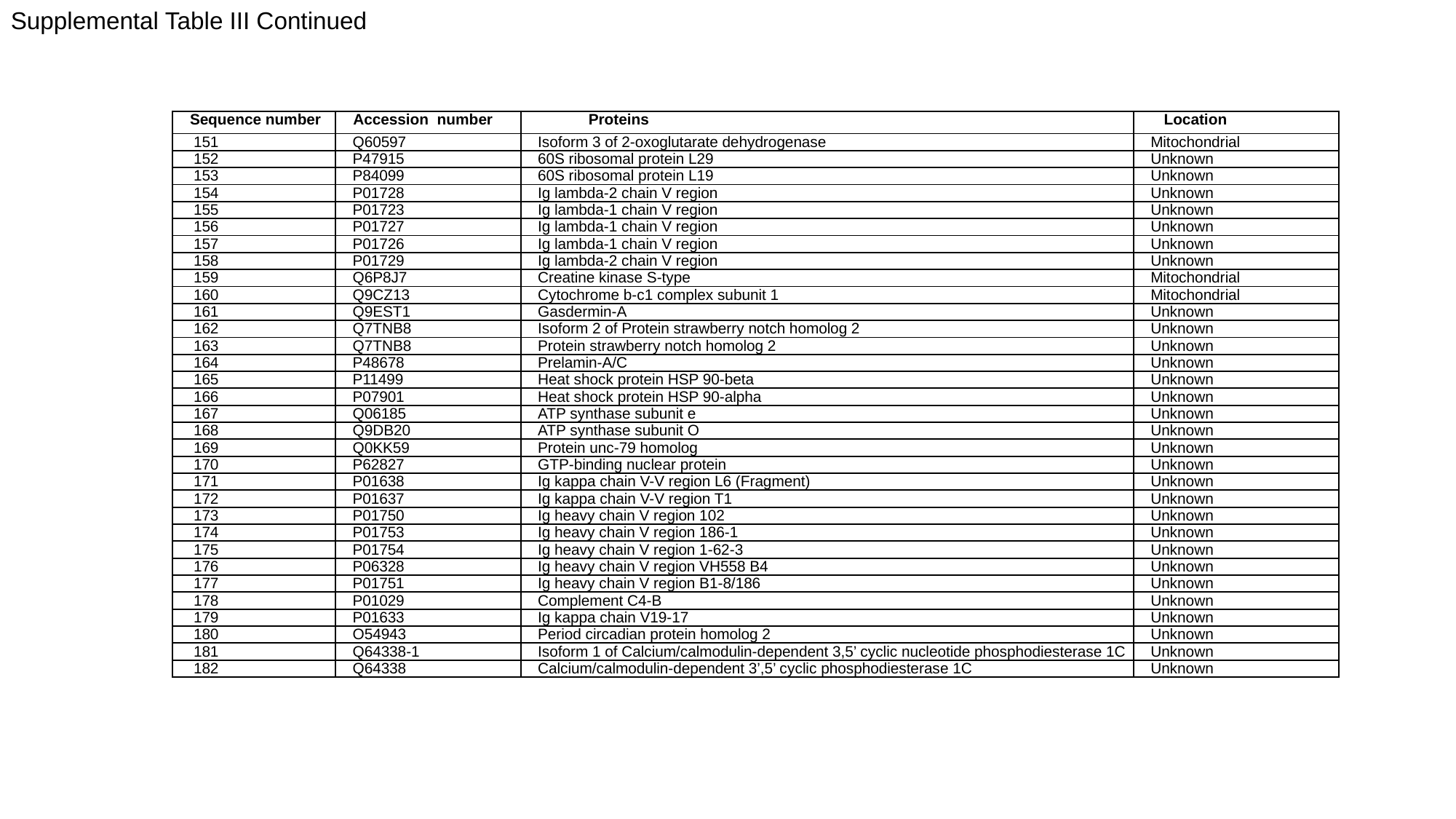

Supplemental Table III Continued
| Sequence number | Accession number | Proteins | Location |
| --- | --- | --- | --- |
| 151 | Q60597 | Isoform 3 of 2-oxoglutarate dehydrogenase | Mitochondrial |
| 152 | P47915 | 60S ribosomal protein L29 | Unknown |
| 153 | P84099 | 60S ribosomal protein L19 | Unknown |
| 154 | P01728 | Ig lambda-2 chain V region | Unknown |
| 155 | P01723 | Ig lambda-1 chain V region | Unknown |
| 156 | P01727 | Ig lambda-1 chain V region | Unknown |
| 157 | P01726 | Ig lambda-1 chain V region | Unknown |
| 158 | P01729 | Ig lambda-2 chain V region | Unknown |
| 159 | Q6P8J7 | Creatine kinase S-type | Mitochondrial |
| 160 | Q9CZ13 | Cytochrome b-c1 complex subunit 1 | Mitochondrial |
| 161 | Q9EST1 | Gasdermin-A | Unknown |
| 162 | Q7TNB8 | Isoform 2 of Protein strawberry notch homolog 2 | Unknown |
| 163 | Q7TNB8 | Protein strawberry notch homolog 2 | Unknown |
| 164 | P48678 | Prelamin-A/C | Unknown |
| 165 | P11499 | Heat shock protein HSP 90-beta | Unknown |
| 166 | P07901 | Heat shock protein HSP 90-alpha | Unknown |
| 167 | Q06185 | ATP synthase subunit e | Unknown |
| 168 | Q9DB20 | ATP synthase subunit O | Unknown |
| 169 | Q0KK59 | Protein unc-79 homolog | Unknown |
| 170 | P62827 | GTP-binding nuclear protein | Unknown |
| 171 | P01638 | Ig kappa chain V-V region L6 (Fragment) | Unknown |
| 172 | P01637 | Ig kappa chain V-V region T1 | Unknown |
| 173 | P01750 | Ig heavy chain V region 102 | Unknown |
| 174 | P01753 | Ig heavy chain V region 186-1 | Unknown |
| 175 | P01754 | Ig heavy chain V region 1-62-3 | Unknown |
| 176 | P06328 | Ig heavy chain V region VH558 B4 | Unknown |
| 177 | P01751 | Ig heavy chain V region B1-8/186 | Unknown |
| 178 | P01029 | Complement C4-B | Unknown |
| 179 | P01633 | Ig kappa chain V19-17 | Unknown |
| 180 | O54943 | Period circadian protein homolog 2 | Unknown |
| 181 | Q64338-1 | Isoform 1 of Calcium/calmodulin-dependent 3,5’ cyclic nucleotide phosphodiesterase 1C | Unknown |
| 182 | Q64338 | Calcium/calmodulin-dependent 3’,5’ cyclic phosphodiesterase 1C | Unknown |